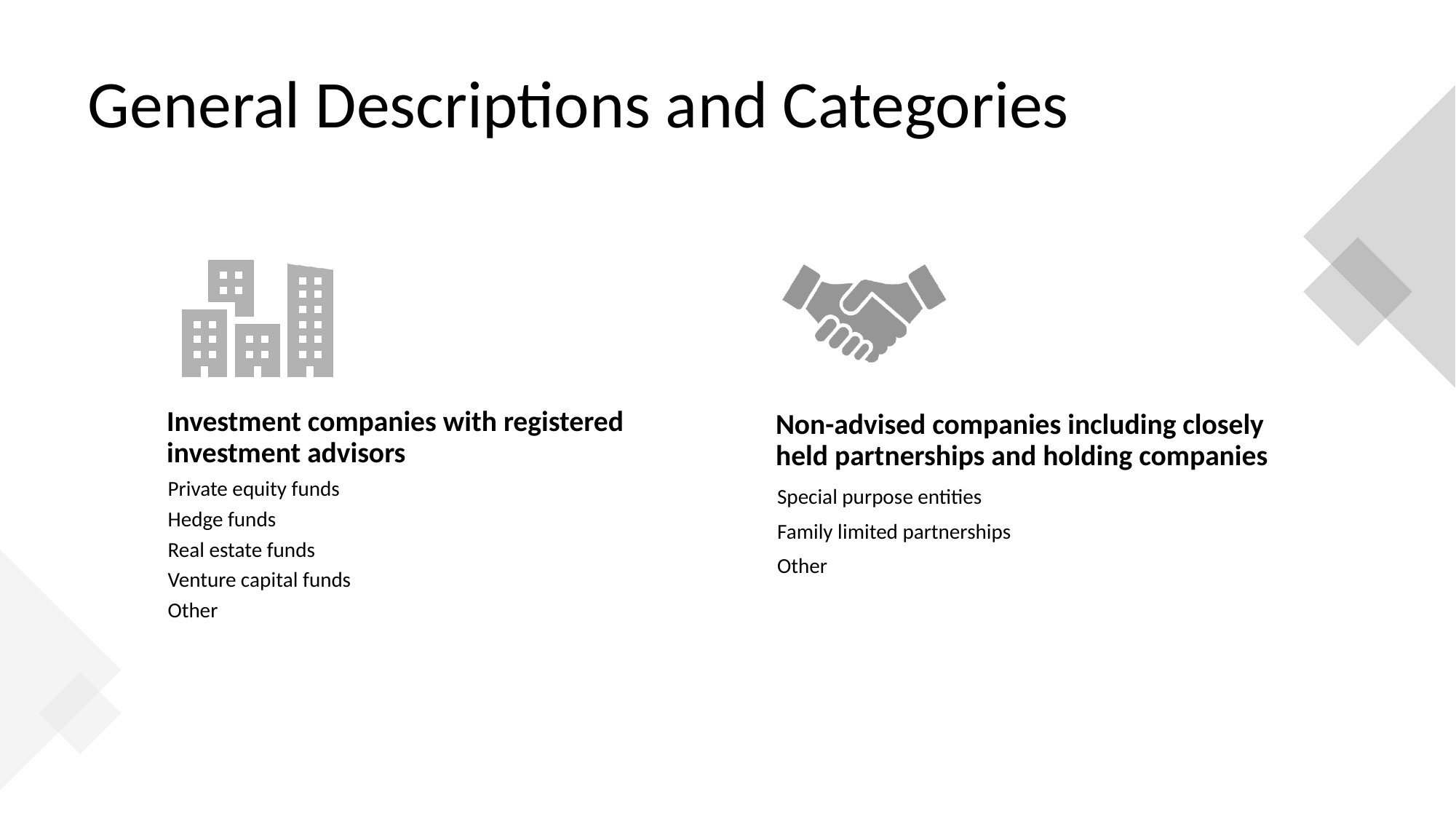

# General Descriptions and Categories

Investment companies with registered investment advisors
Private equity funds
Hedge funds
Real estate funds
Venture capital funds
Other
Non-advised companies including closely held partnerships and holding companies

Special purpose entities
Family limited partnerships
Other